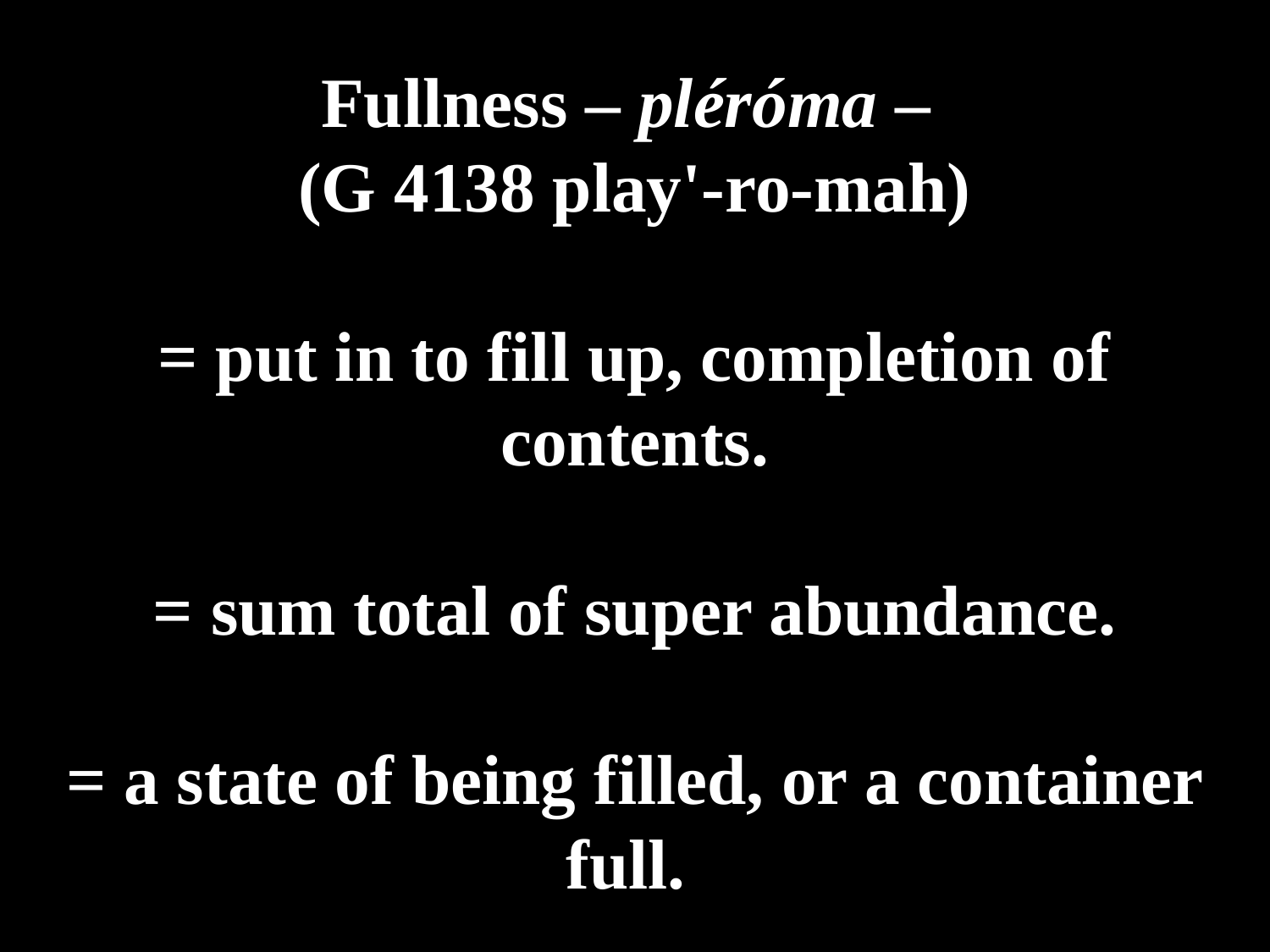

# Fullness – pléróma – (G 4138 play'-ro-mah) = put in to fill up, completion of contents. = sum total of super abundance. = a state of being filled, or a container full.